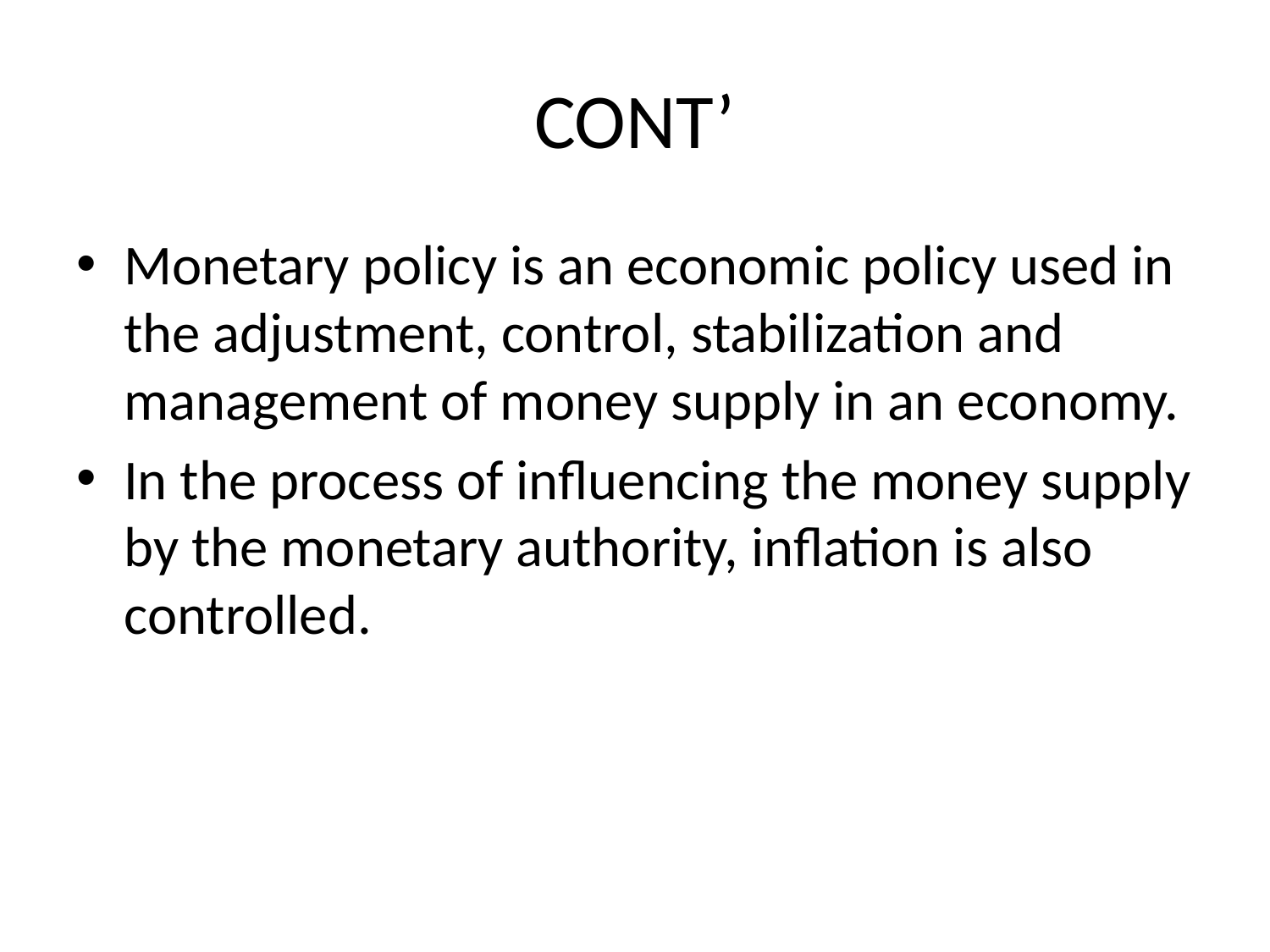

# CONT’
Monetary policy is an economic policy used in the adjustment, control, stabilization and management of money supply in an economy.
In the process of influencing the money supply by the monetary authority, inflation is also controlled.